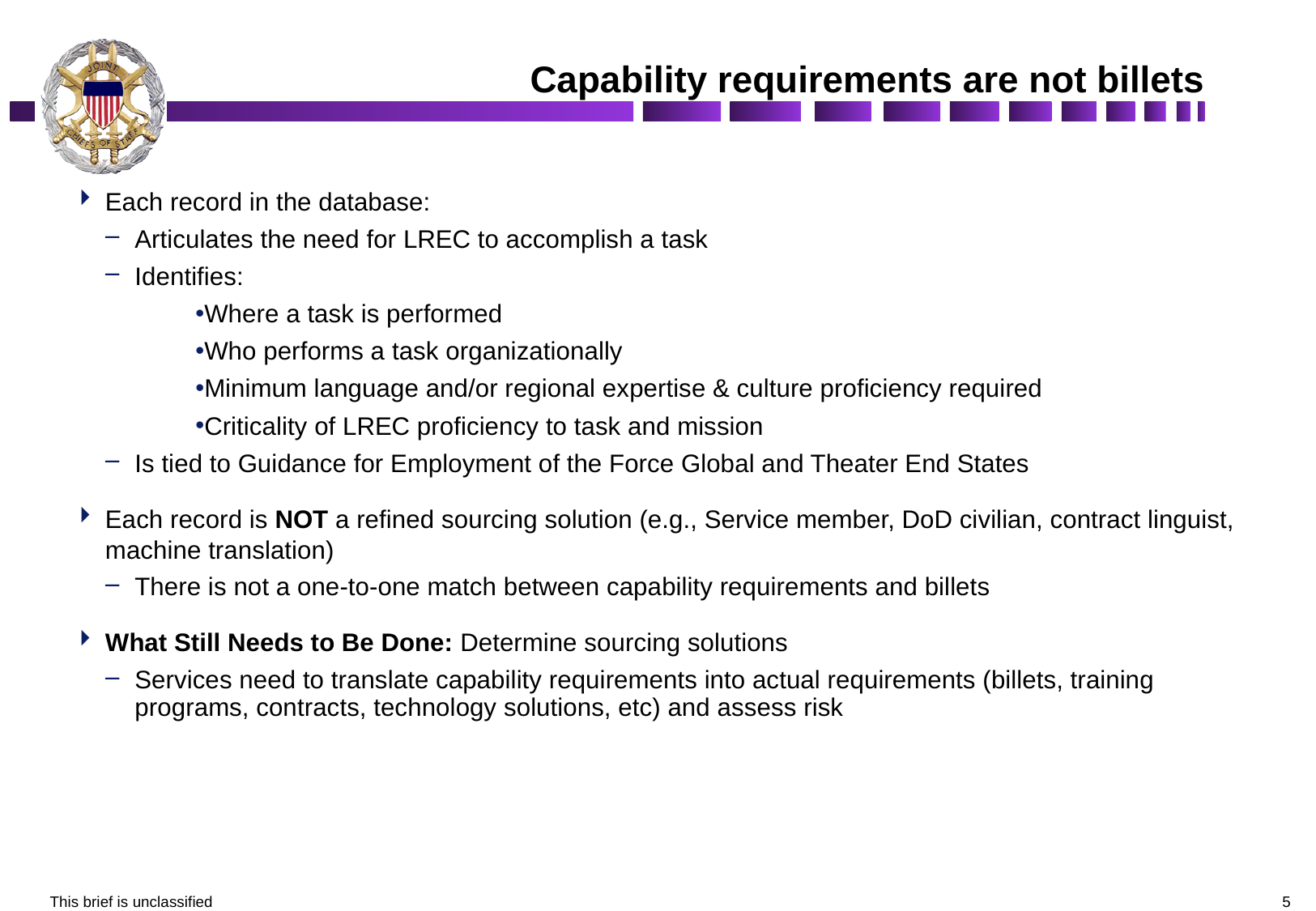

# Capability requirements are not billets
Each record in the database:
Articulates the need for LREC to accomplish a task
Identifies:
Where a task is performed
Who performs a task organizationally
Minimum language and/or regional expertise & culture proficiency required
Criticality of LREC proficiency to task and mission
Is tied to Guidance for Employment of the Force Global and Theater End States
Each record is NOT a refined sourcing solution (e.g., Service member, DoD civilian, contract linguist, machine translation)
There is not a one-to-one match between capability requirements and billets
What Still Needs to Be Done: Determine sourcing solutions
Services need to translate capability requirements into actual requirements (billets, training programs, contracts, technology solutions, etc) and assess risk

This brief is unclassified